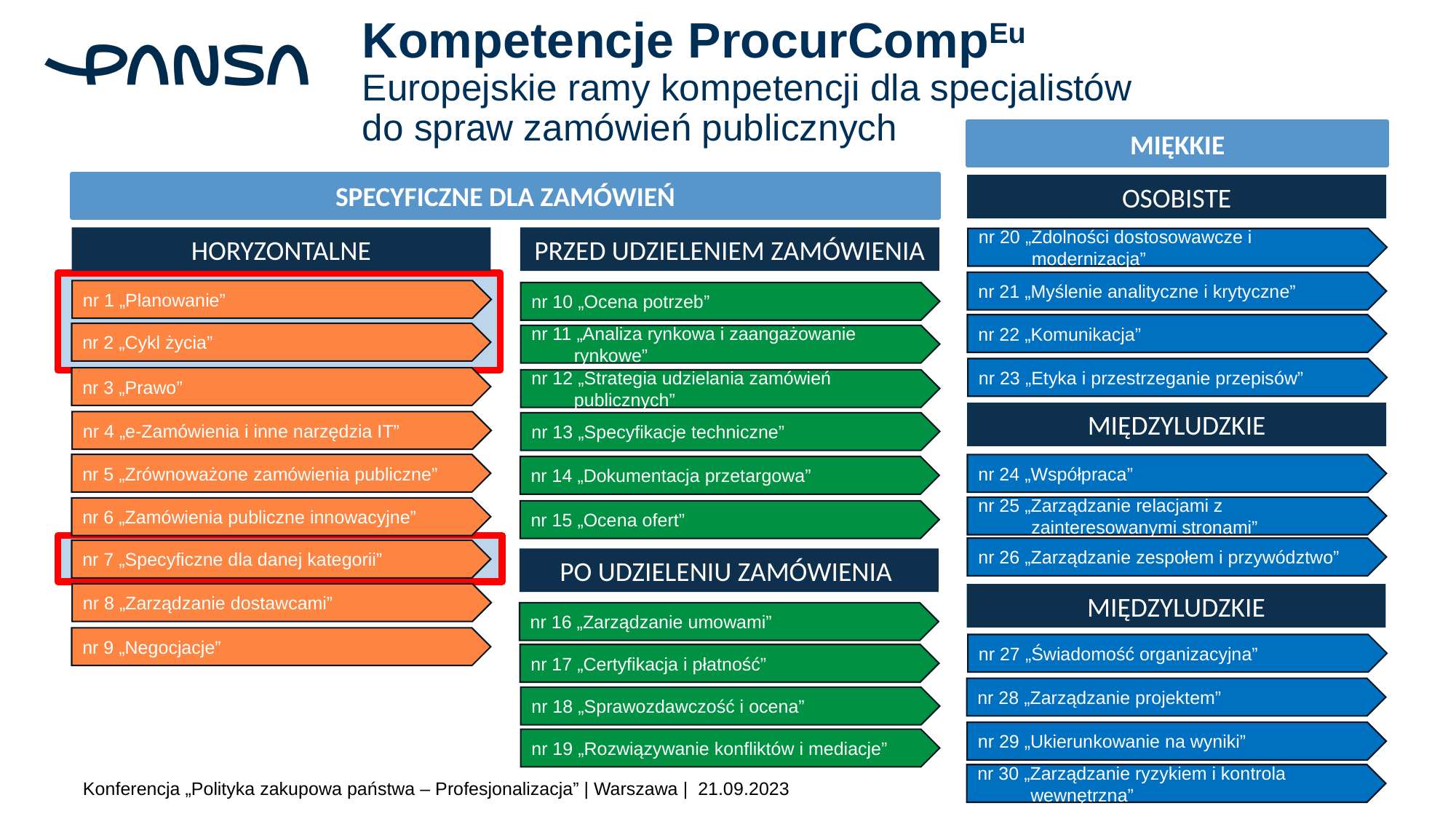

# Kompetencje ProcurCompEu Europejskie ramy kompetencji dla specjalistów do spraw zamówień publicznych
MIĘKKIE
SPECYFICZNE DLA ZAMÓWIEŃ
OSOBISTE
HORYZONTALNE
PRZED UDZIELENIEM ZAMÓWIENIA
nr 20 „Zdolności dostosowawcze i modernizacja”
nr 21 „Myślenie analityczne i krytyczne”

nr 1 „Planowanie”
nr 10 „Ocena potrzeb”
nr 22 „Komunikacja”
nr 2 „Cykl życia”
nr 11 „Analiza rynkowa i zaangażowanie rynkowe”
nr 23 „Etyka i przestrzeganie przepisów”
nr 3 „Prawo”
nr 12 „Strategia udzielania zamówień publicznych”
MIĘDZYLUDZKIE
nr 4 „e-Zamówienia i inne narzędzia IT”
nr 13 „Specyfikacje techniczne”
nr 5 „Zrównoważone zamówienia publiczne”
nr 24 „Współpraca”
nr 14 „Dokumentacja przetargowa”
nr 25 „Zarządzanie relacjami z zainteresowanymi stronami”
nr 6 „Zamówienia publiczne innowacyjne”
nr 15 „Ocena ofert”

nr 26 „Zarządzanie zespołem i przywództwo”
nr 7 „Specyficzne dla danej kategorii”
PO UDZIELENIU ZAMÓWIENIA
nr 8 „Zarządzanie dostawcami”
MIĘDZYLUDZKIE
nr 16 „Zarządzanie umowami”
nr 9 „Negocjacje”
nr 27 „Świadomość organizacyjna”
nr 17 „Certyfikacja i płatność”
nr 28 „Zarządzanie projektem”
nr 18 „Sprawozdawczość i ocena”
nr 29 „Ukierunkowanie na wyniki”
nr 19 „Rozwiązywanie konfliktów i mediacje”
nr 30 „Zarządzanie ryzykiem i kontrola wewnętrzna”
Konferencja „Polityka zakupowa państwa – Profesjonalizacja” | Warszawa |  21.09.2023